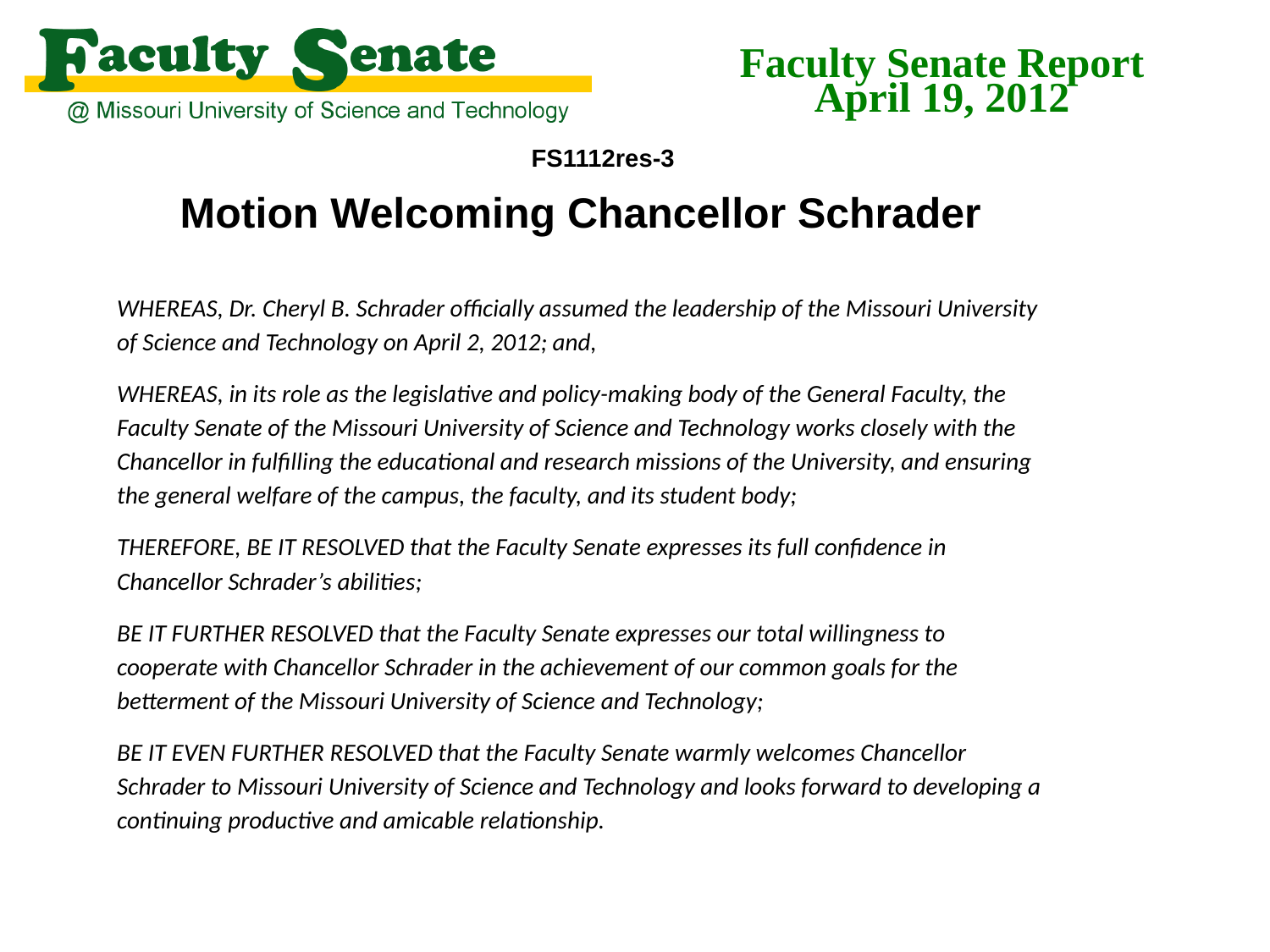

Faculty Senate Report
April 19, 2012
FS1112res-3
Motion Welcoming Chancellor Schrader

WHEREAS, Dr. Cheryl B. Schrader officially assumed the leadership of the Missouri University of Science and Technology on April 2, 2012; and,
WHEREAS, in its role as the legislative and policy-making body of the General Faculty, the Faculty Senate of the Missouri University of Science and Technology works closely with the Chancellor in fulfilling the educational and research missions of the University, and ensuring the general welfare of the campus, the faculty, and its student body;
THEREFORE, BE IT RESOLVED that the Faculty Senate expresses its full confidence in Chancellor Schrader’s abilities;
BE IT FURTHER RESOLVED that the Faculty Senate expresses our total willingness to cooperate with Chancellor Schrader in the achievement of our common goals for the betterment of the Missouri University of Science and Technology;
BE IT EVEN FURTHER RESOLVED that the Faculty Senate warmly welcomes Chancellor Schrader to Missouri University of Science and Technology and looks forward to developing a continuing productive and amicable relationship.